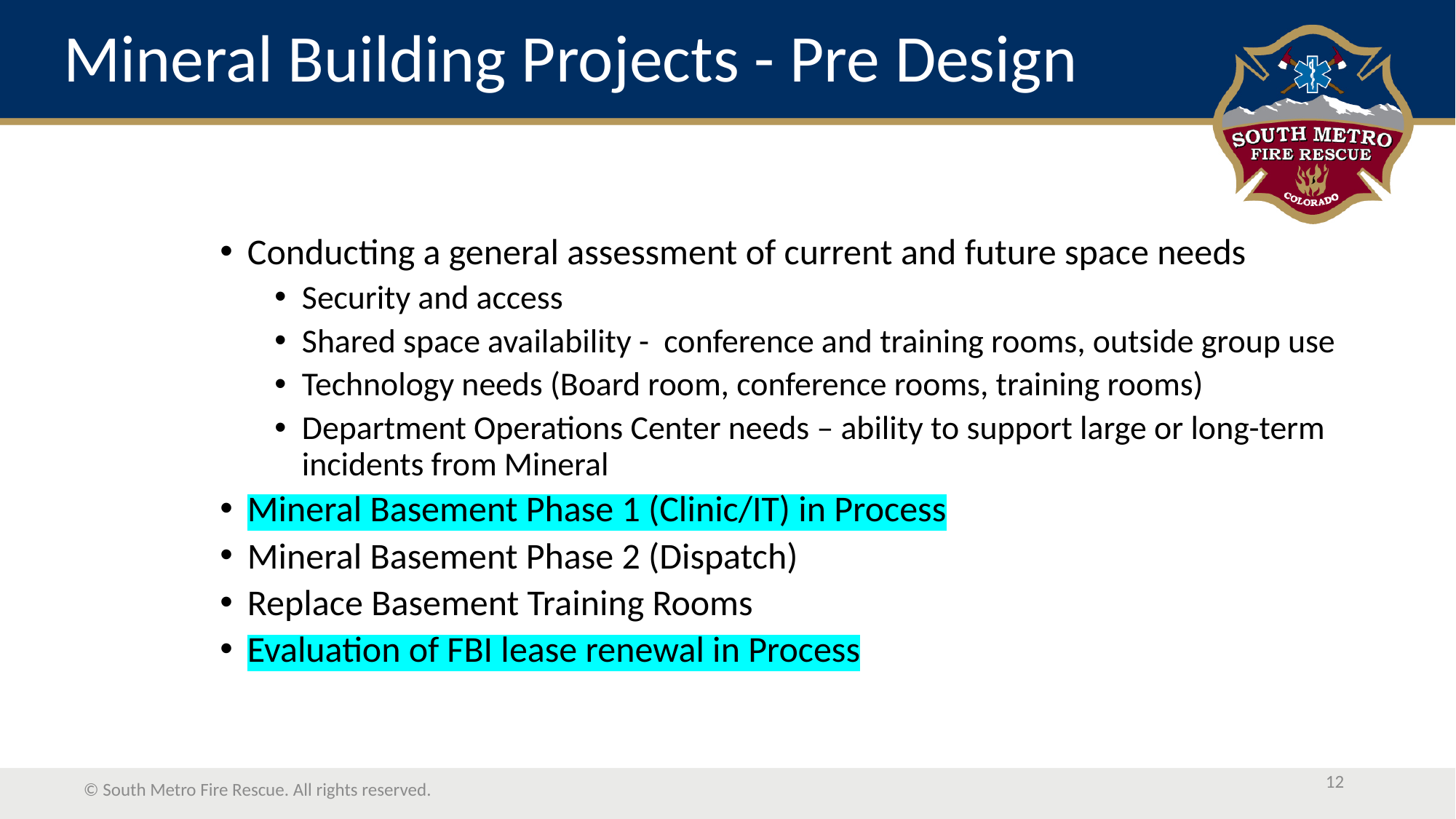

# Mineral Building Projects - Pre Design
Conducting a general assessment of current and future space needs
Security and access
Shared space availability -  conference and training rooms, outside group use
Technology needs (Board room, conference rooms, training rooms)
Department Operations Center needs – ability to support large or long-term incidents from Mineral
Mineral Basement Phase 1 (Clinic/IT) in Process
Mineral Basement Phase 2 (Dispatch)
Replace Basement Training Rooms
Evaluation of FBI lease renewal in Process

12
© South Metro Fire Rescue. All rights reserved.